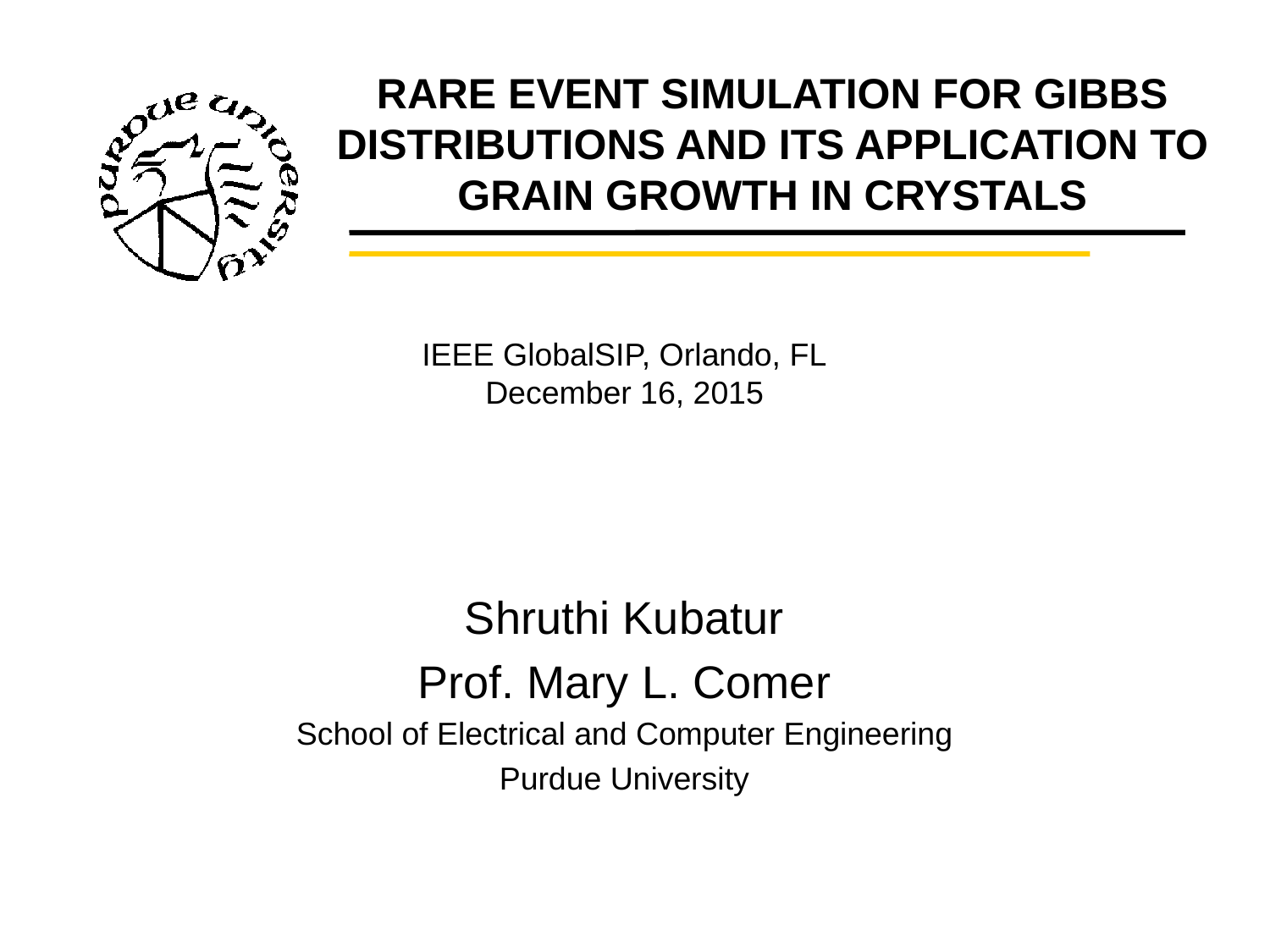

# RARE EVENT SIMULATION FOR GIBBS DISTRIBUTIONS AND ITS APPLICATION TO GRAIN GROWTH IN CRYSTALS
IEEE GlobalSIP, Orlando, FL
December 16, 2015
Shruthi Kubatur
Prof. Mary L. Comer
School of Electrical and Computer Engineering
Purdue University